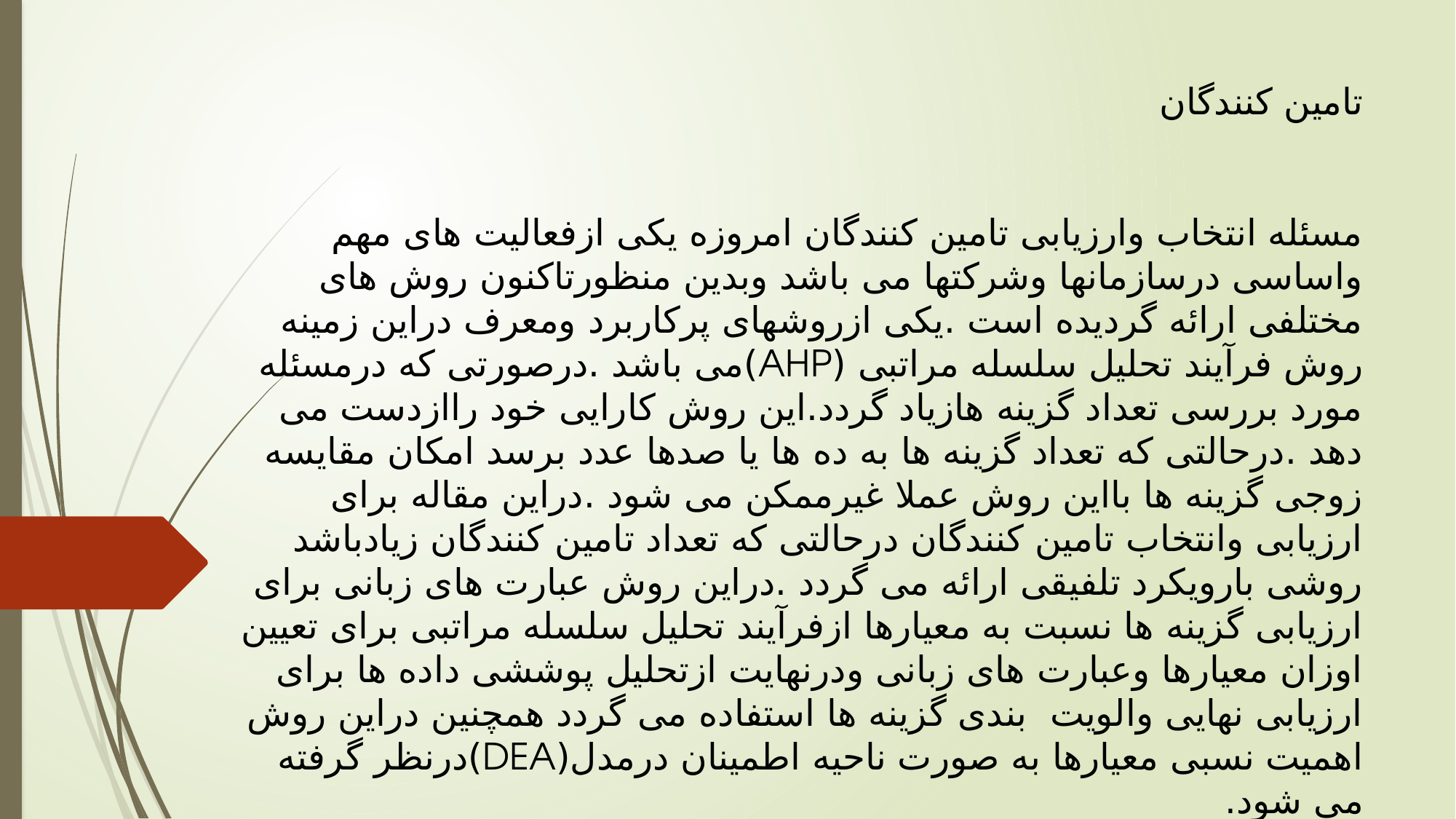

تامین کنندگان

مسئله انتخاب وارزیابی تامین کنندگان امروزه یکی ازفعالیت های مهم واساسی درسازمانها وشرکتها می باشد وبدین منظورتاکنون روش های مختلفی ارائه گردیده است .یکی ازروشهای پرکاربرد ومعرف دراین زمینه روش فرآیند تحلیل سلسله مراتبی (AHP)می باشد .درصورتی که درمسئله مورد بررسی تعداد گزینه هازیاد گردد.این روش کارایی خود راازدست می دهد .درحالتی که تعداد گزینه ها به ده ها یا صدها عدد برسد امکان مقایسه زوجی گزینه ها بااین روش عملا غیرممکن می شود .دراین مقاله برای ارزیابی وانتخاب تامین کنندگان درحالتی که تعداد تامین کنندگان زیادباشد روشی بارویکرد تلفیقی ارائه می گردد .دراین روش عبارت های زبانی برای ارزیابی گزینه ها نسبت به معیارها ازفرآیند تحلیل سلسله مراتبی برای تعیین اوزان معیارها وعبارت های زبانی ودرنهایت ازتحلیل پوششی داده ها برای ارزیابی نهایی والویت  بندی گزینه ها استفاده می گردد همچنین دراین روش اهمیت نسبی معیارها به صورت ناحیه اطمینان درمدل(DEA)درنظر گرفته می شود.